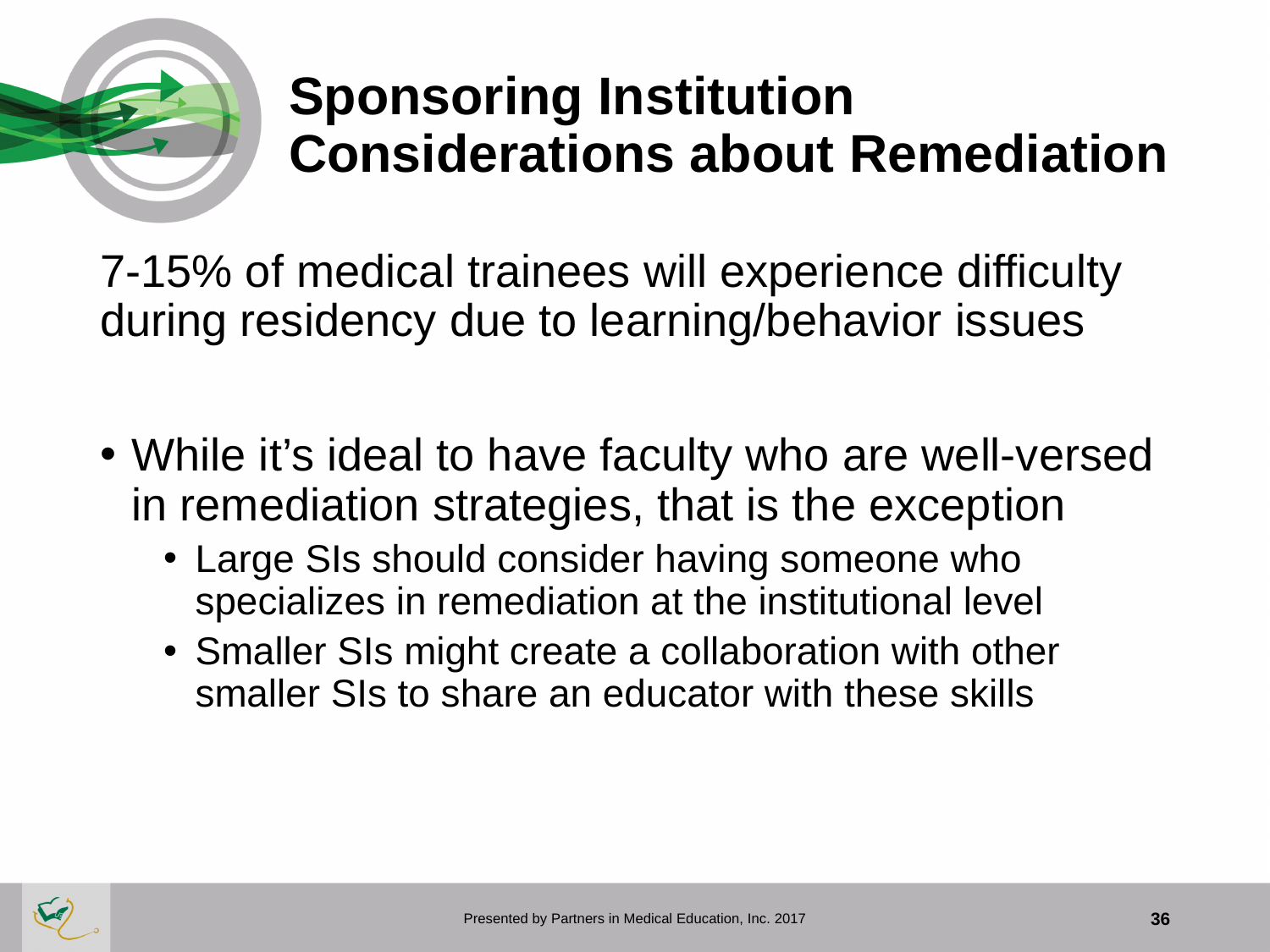

# Sponsoring Institution Considerations about Remediation
7-15% of medical trainees will experience difficulty during residency due to learning/behavior issues

While it’s ideal to have faculty who are well-versed in remediation strategies, that is the exception
Large SIs should consider having someone who specializes in remediation at the institutional level
Smaller SIs might create a collaboration with other smaller SIs to share an educator with these skills
Presented by Partners in Medical Education, Inc. 2017
36